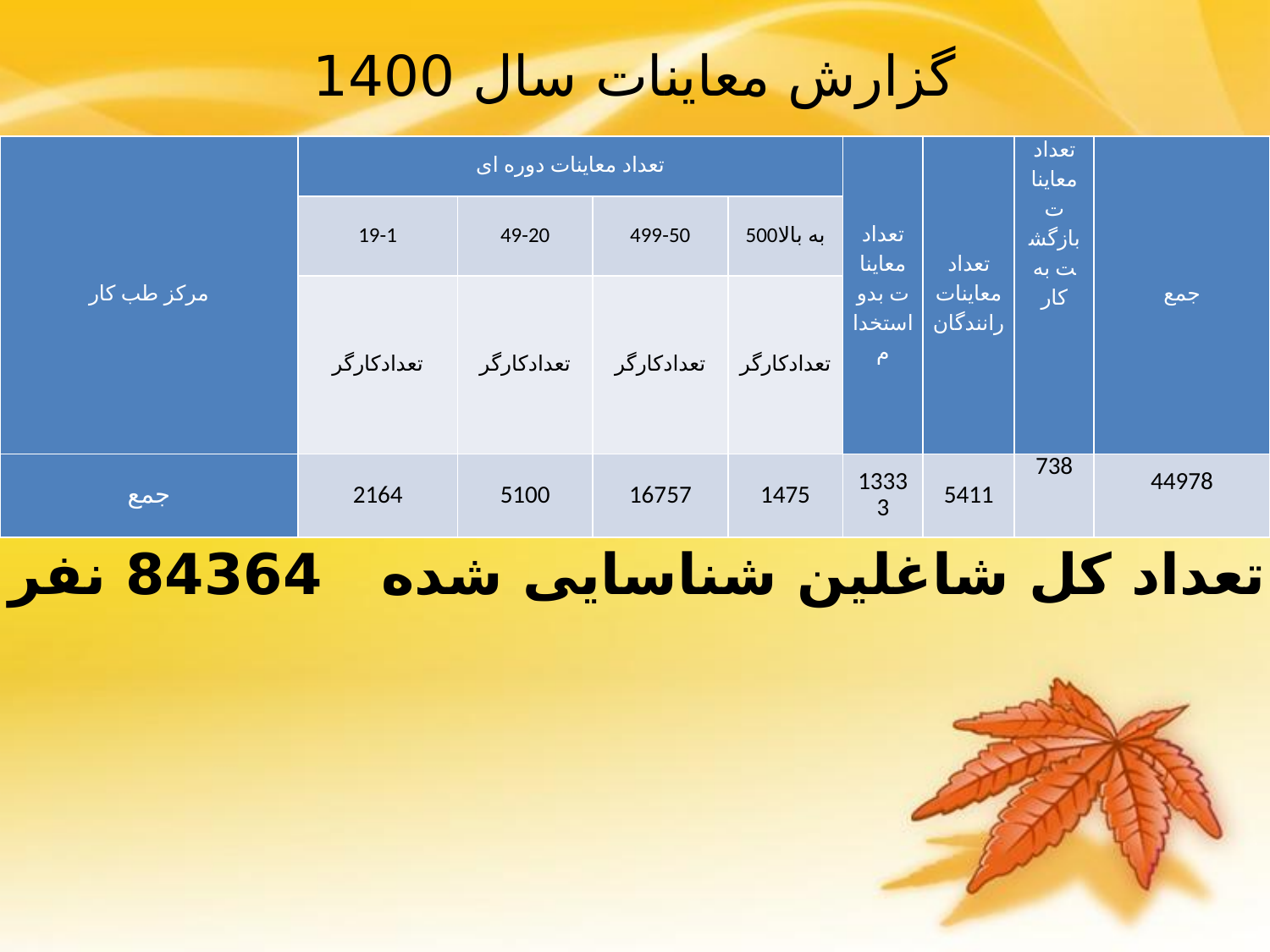

# گزارش معاینات سال 1400
| مرکز طب کار | تعداد معاینات دوره ای |  |  |  | تعداد معاینات بدو استخدام | تعداد معاینات رانندگان | تعداد معاینات بازگشت به کار | جمع |
| --- | --- | --- | --- | --- | --- | --- | --- | --- |
|  | 19-1 | 49-20 | 499-50 | 500به بالا |  |  |  |  |
|  | تعدادکارگر | تعدادکارگر | تعدادکارگر | تعدادکارگر |  |  |  |  |
| جمع | 2164 | 5100 | 16757 | 1475 | 13333 | 5411 | 738 | 44978 |
تعداد کل شاغلین شناسایی شده   84364 نفر